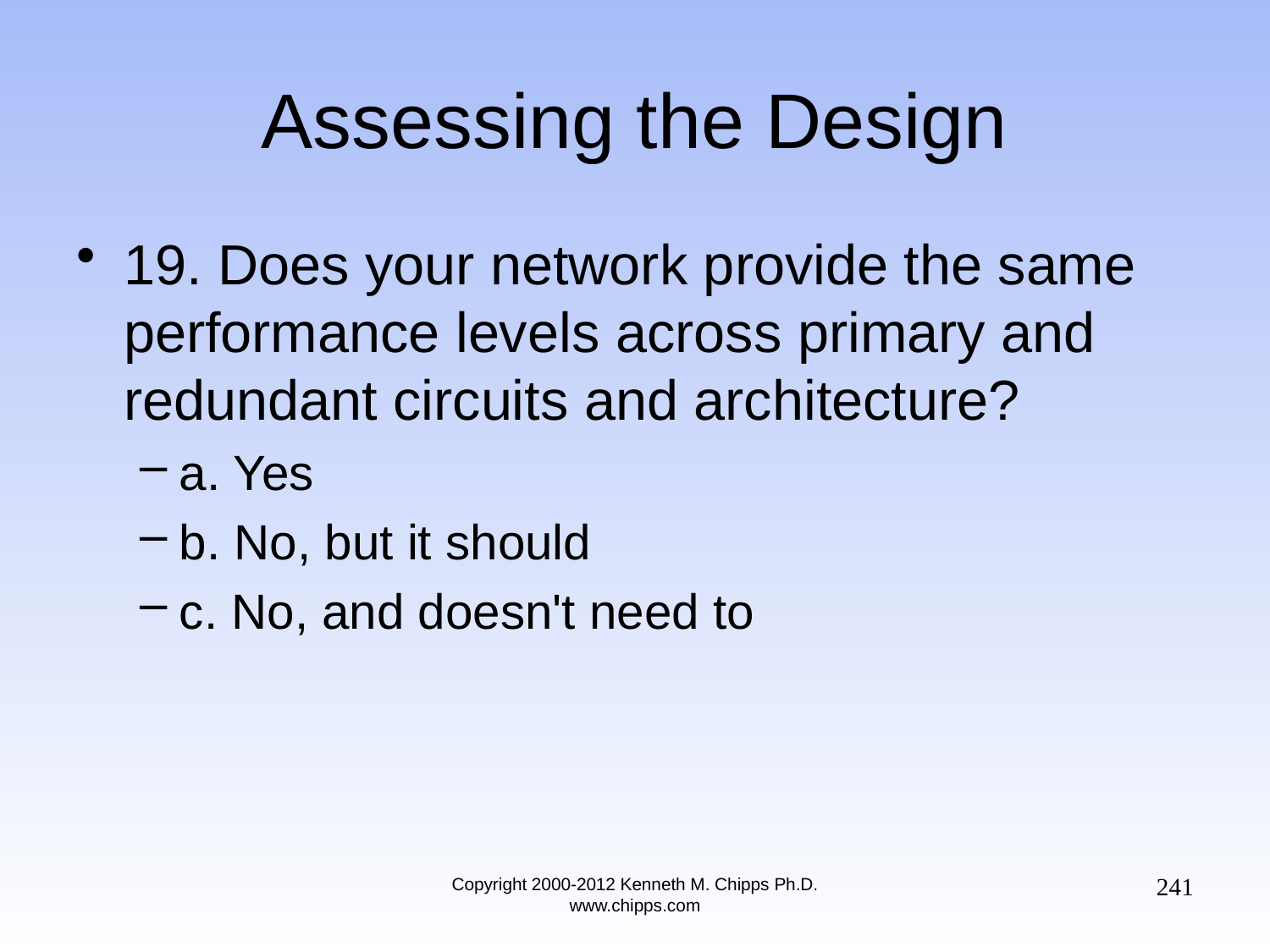

# Assessing the Design
19. Does your network provide the same performance levels across primary and redundant circuits and architecture?
a. Yes
b. No, but it should
c. No, and doesn't need to
241
Copyright 2000-2012 Kenneth M. Chipps Ph.D. www.chipps.com